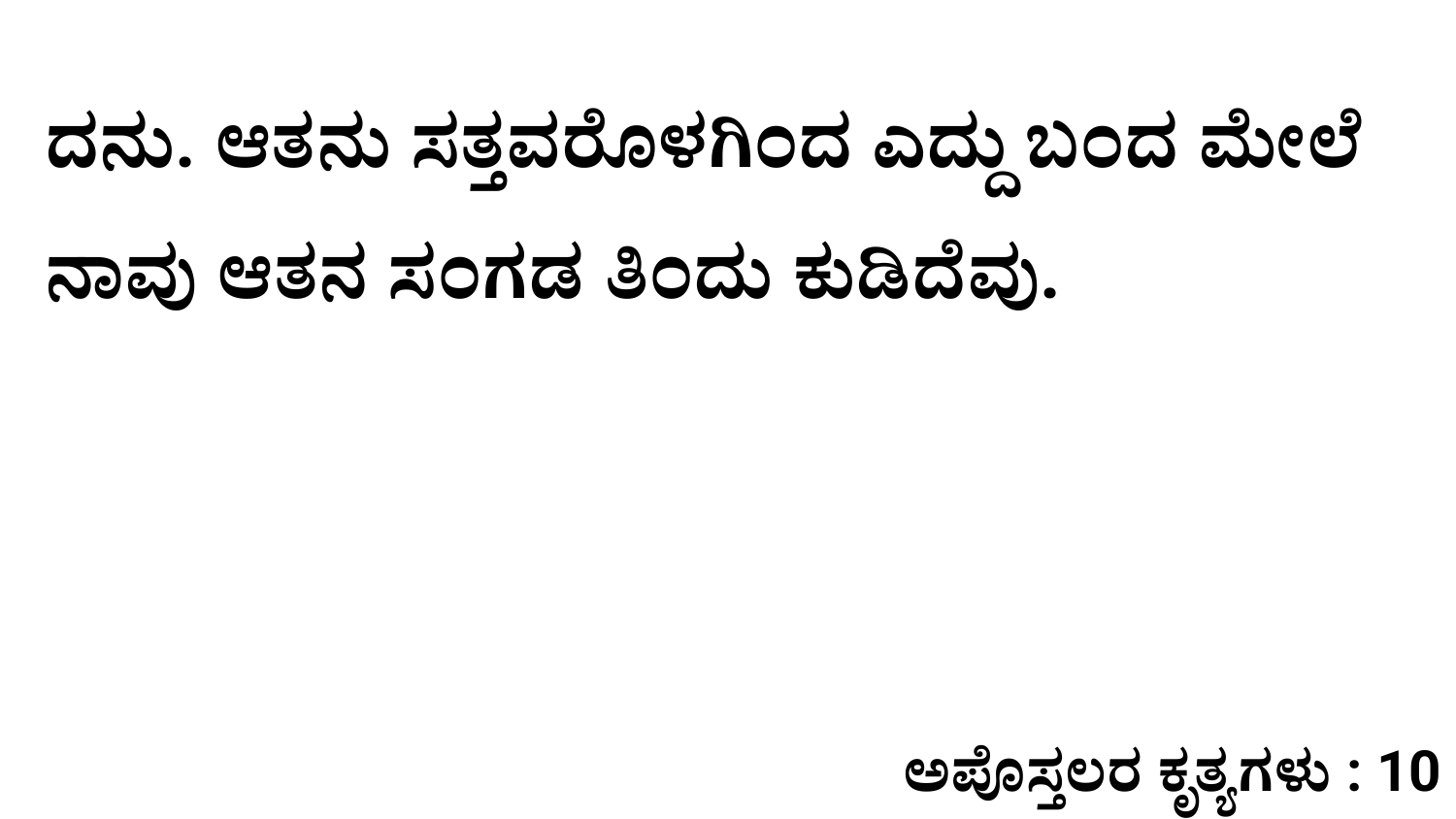

ದನು. ಆತನು ಸತ್ತವರೊಳಗಿಂದ ಎದ್ದು ಬಂದ ಮೇಲೆ ನಾವು ಆತನ ಸಂಗಡ ತಿಂದು ಕುಡಿದೆವು.
ಅಪೊಸ್ತಲರ ಕೃತ್ಯಗಳು : 10